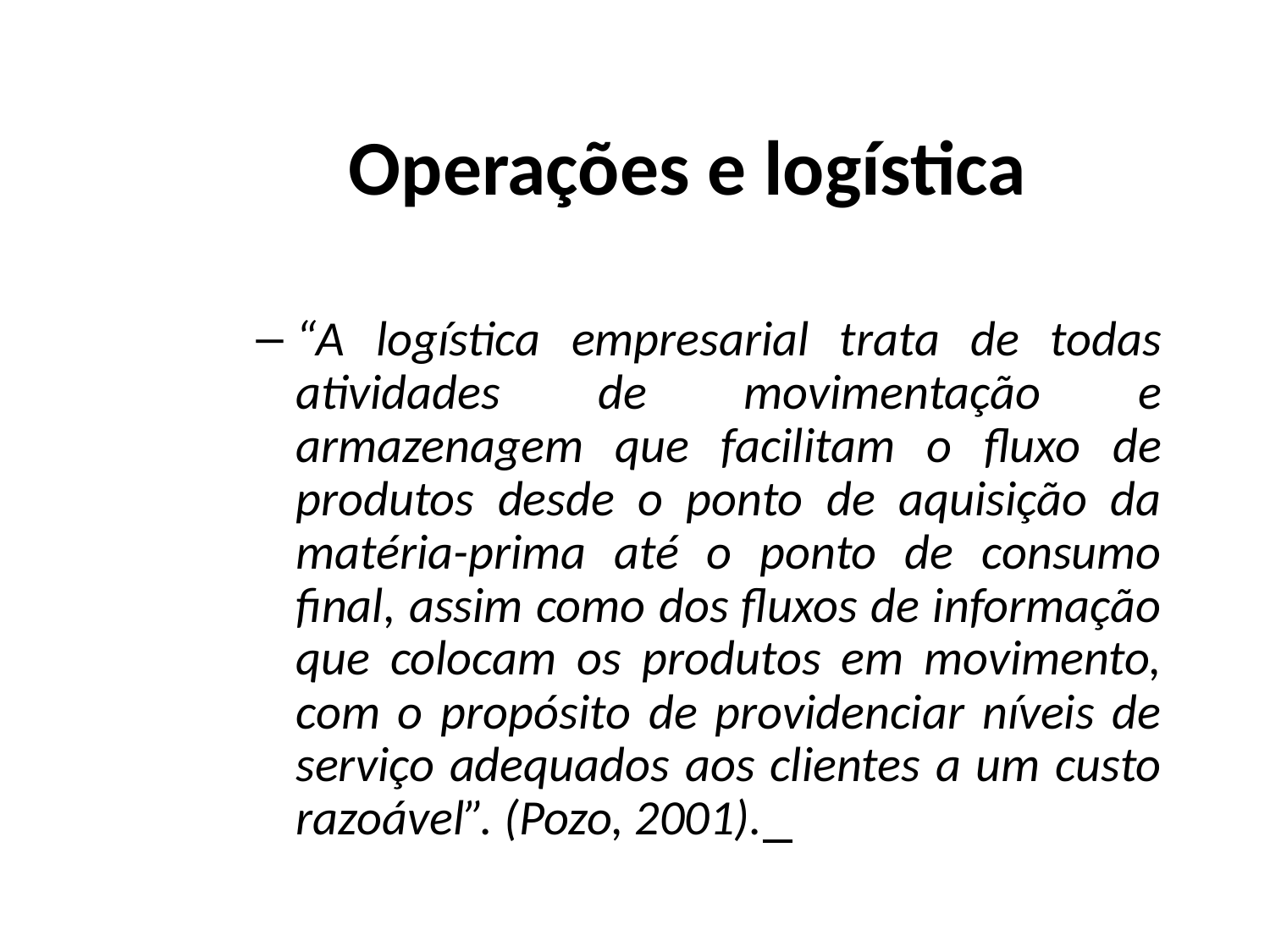

# Operações e logística
“A logística empresarial trata de todas atividades de movimentação e armazenagem que facilitam o fluxo de produtos desde o ponto de aquisição da matéria-prima até o ponto de consumo final, assim como dos fluxos de informação que colocam os produtos em movimento, com o propósito de providenciar níveis de serviço adequados aos clientes a um custo razoável”. (Pozo, 2001).